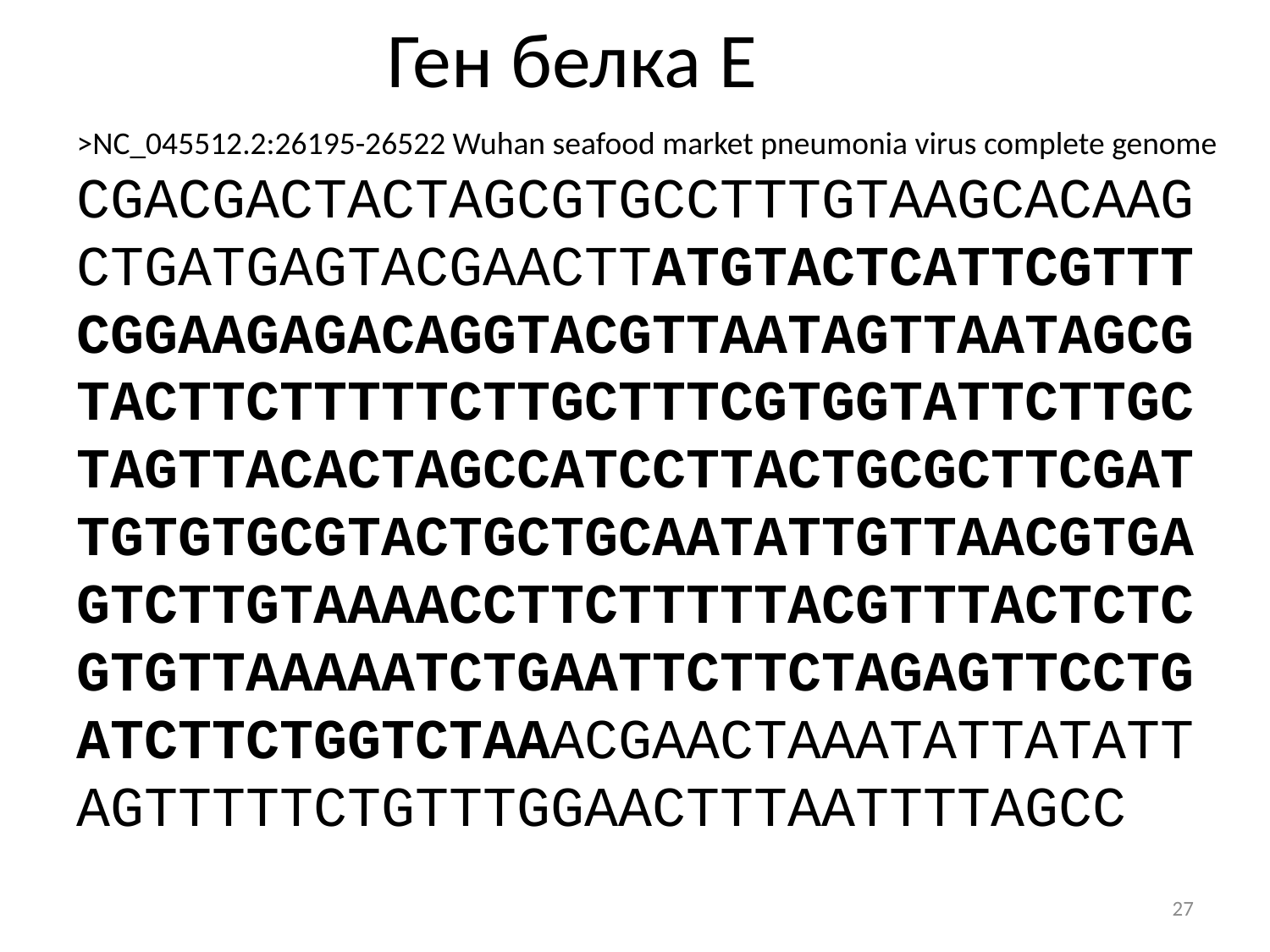

# Ген белка E
>NC_045512.2:26195-26522 Wuhan seafood market pneumonia virus complete genome
CGACGACTACTAGCGTGCCTTTGTAAGCACAAGCTGATGAGTACGAACTTATGTACTCATTCGTTTCGGAAGAGACAGGTACGTTAATAGTTAATAGCGTACTTCTTTTTCTTGCTTTCGTGGTATTCTTGCTAGTTACACTAGCCATCCTTACTGCGCTTCGATTGTGTGCGTACTGCTGCAATATTGTTAACGTGAGTCTTGTAAAACCTTCTTTTTACGTTTACTCTCGTGTTAAAAATCTGAATTCTTCTAGAGTTCCTGATCTTCTGGTCTAAACGAACTAAATATTATATTAGTTTTTCTGTTTGGAACTTTAATTTTAGCC
27